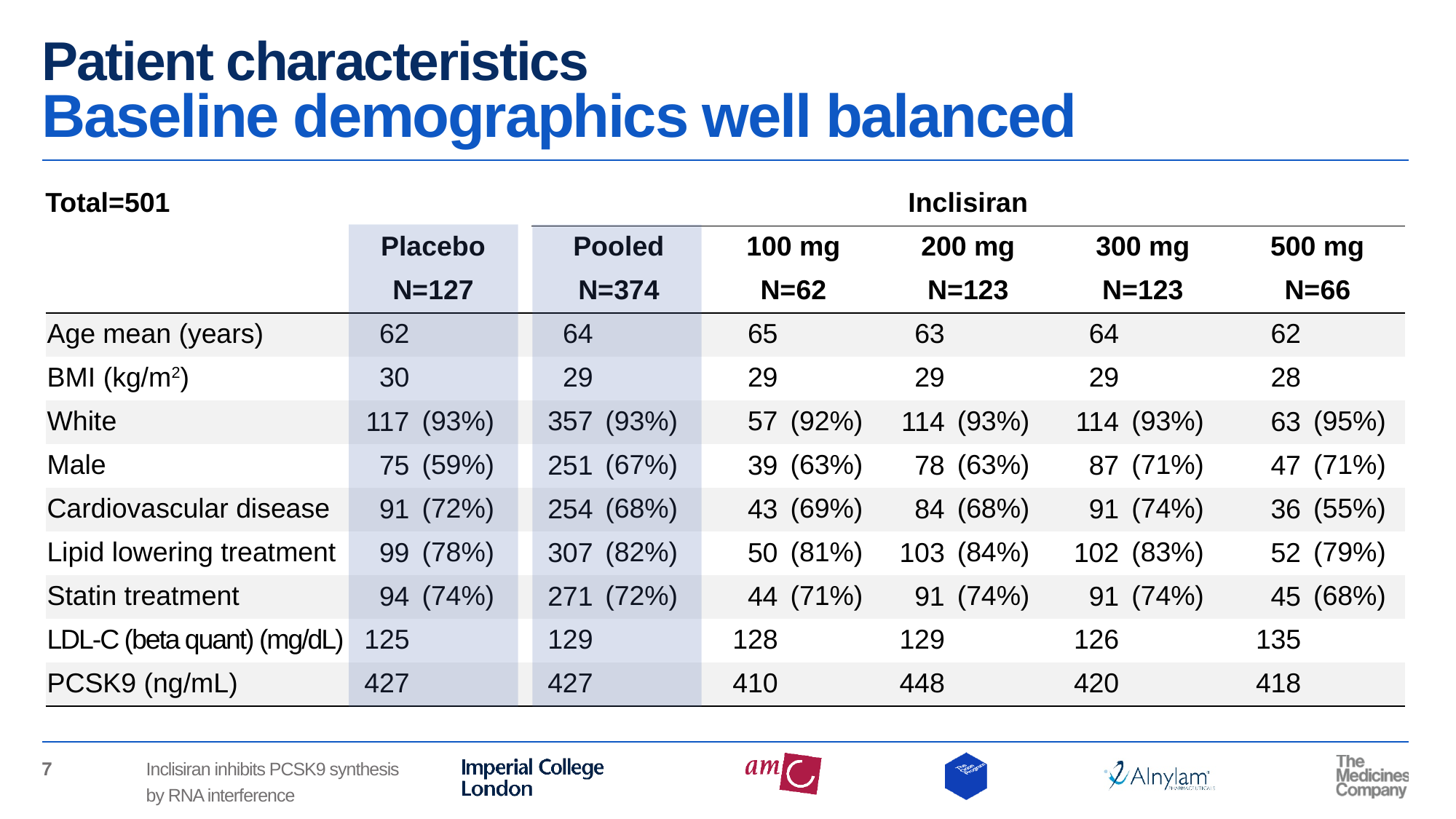

# Patient characteristics Baseline demographics well balanced
| Total=501 |  |  |  |  | Inclisiran |  |  |  |  |  |  |  |  |  |
| --- | --- | --- | --- | --- | --- | --- | --- | --- | --- | --- | --- | --- | --- | --- |
|  | Placebo |  |  |  | Pooled |  | 100 mg |  | 200 mg |  | 300 mg |  | 500 mg |  |
|  | N=127 |  |  |  | N=374 |  | N=62 |  | N=123 |  | N=123 |  | N=66 |  |
| Age mean (years) | 62 |  |  |  | 64 |  | 65 |  | 63 |  | 64 |  | 62 |  |
| BMI (kg/m2) | 30 |  |  |  | 29 |  | 29 |  | 29 |  | 29 |  | 28 |  |
| White | 117 | (93%) |  |  | 357 | (93%) | 57 | (92%) | 114 | (93%) | 114 | (93%) | 63 | (95%) |
| Male | 75 | (59%) |  |  | 251 | (67%) | 39 | (63%) | 78 | (63%) | 87 | (71%) | 47 | (71%) |
| Cardiovascular disease | 91 | (72%) |  |  | 254 | (68%) | 43 | (69%) | 84 | (68%) | 91 | (74%) | 36 | (55%) |
| Lipid lowering treatment | 99 | (78%) |  |  | 307 | (82%) | 50 | (81%) | 103 | (84%) | 102 | (83%) | 52 | (79%) |
| Statin treatment | 94 | (74%) |  |  | 271 | (72%) | 44 | (71%) | 91 | (74%) | 91 | (74%) | 45 | (68%) |
| LDL-C (beta quant) (mg/dL) | 125 |  |  |  | 129 |  | 128 |  | 129 |  | 126 |  | 135 |  |
| PCSK9 (ng/mL) | 427 |  |  |  | 427 |  | 410 |  | 448 |  | 420 |  | 418 |  |